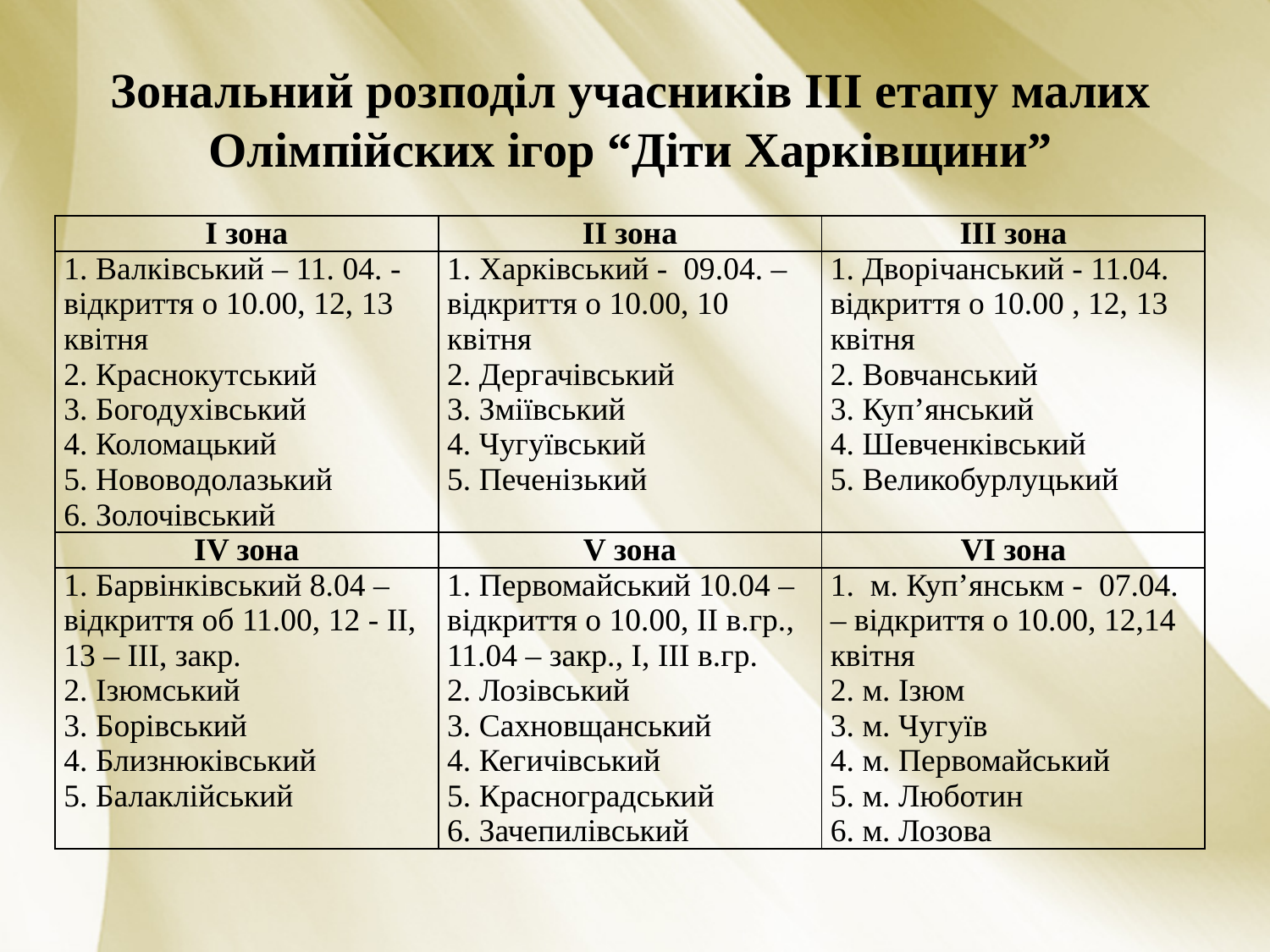

# Зональний розподіл учасників ІІІ етапу малих Олімпійских ігор “Діти Харківщини”
| І зона | ІІ зона | ІІІ зона |
| --- | --- | --- |
| 1. Валківський – 11. 04. - відкриття о 10.00, 12, 13 квітня 2. Краснокутський 3. Богодухівський 4. Коломацький 5. Нововодолазький 6. Золочівський | 1. Харківський - 09.04. – відкриття о 10.00, 10 квітня 2. Дергачівський 3. Зміївський 4. Чугуївський 5. Печенізький | 1. Дворічанський - 11.04. відкриття о 10.00 , 12, 13 квітня 2. Вовчанський 3. Куп’янський 4. Шевченківський 5. Великобурлуцький |
| ІV зона | V зона | VI зона |
| 1. Барвінківський 8.04 – відкриття об 11.00, 12 - ІІ, 13 – ІІІ, закр. 2. Ізюмський 3. Борівський 4. Близнюківський 5. Балаклійський | 1. Первомайський 10.04 – відкриття о 10.00, ІІ в.гр., 11.04 – закр., І, ІІІ в.гр. 2. Лозівський 3. Сахновщанський 4. Кегичівський 5. Красноградський 6. Зачепилівський | 1. м. Куп’янськм - 07.04. – відкриття о 10.00, 12,14 квітня 2. м. Ізюм 3. м. Чугуїв 4. м. Первомайський 5. м. Люботин 6. м. Лозова |